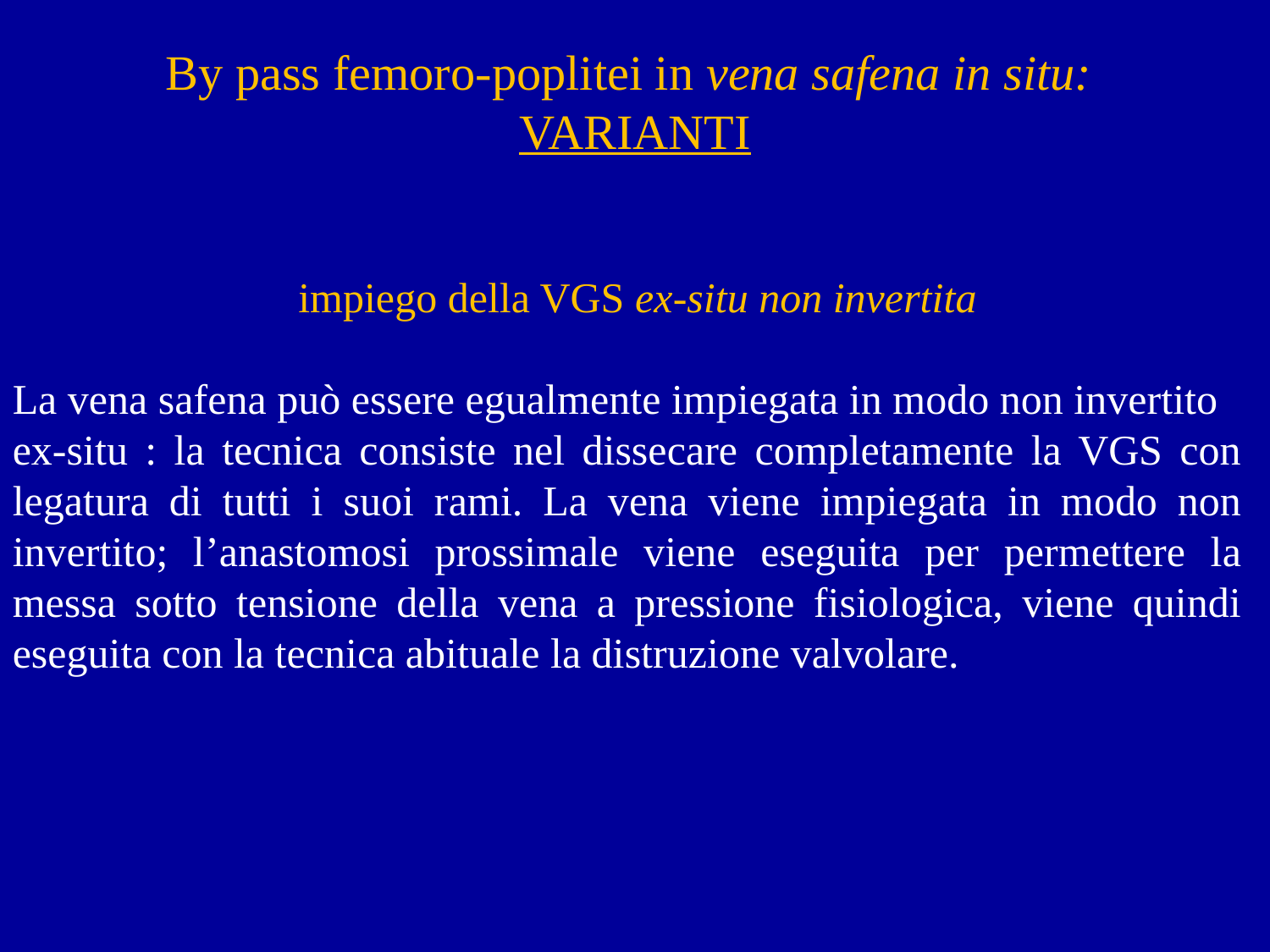

# By pass femoro-poplitei in vena safena in situ: VARIANTI
                           impiego della VGS ex-situ non invertita

La vena safena può essere egualmente impiegata in modo non invertito
ex-situ : la tecnica consiste nel dissecare completamente la VGS con legatura di tutti i suoi rami. La vena viene impiegata in modo non invertito; l’anastomosi prossimale viene eseguita per permettere la messa sotto tensione della vena a pressione fisiologica, viene quindi eseguita con la tecnica abituale la distruzione valvolare.